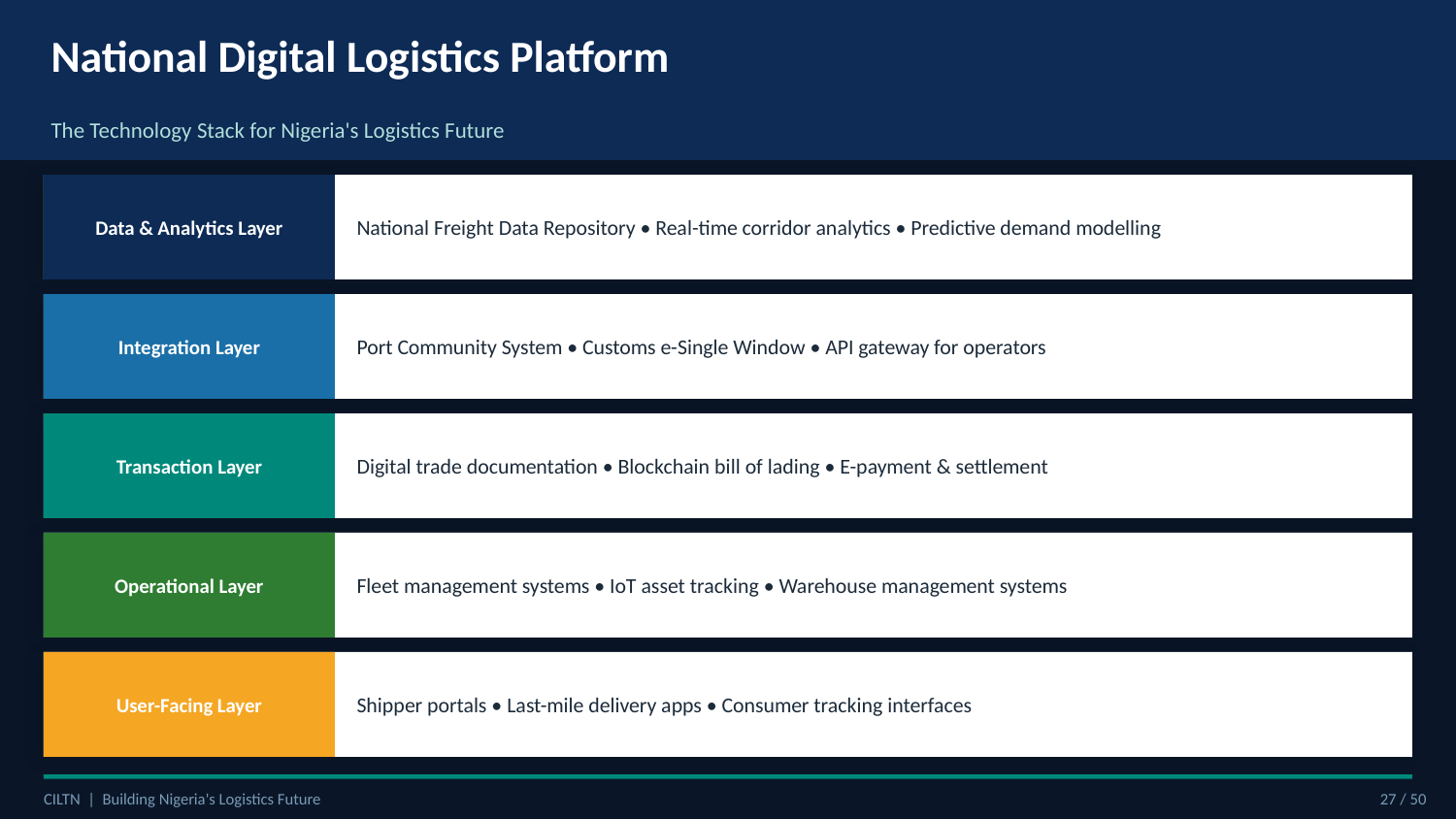

National Digital Logistics Platform
The Technology Stack for Nigeria's Logistics Future

National Freight Data Repository • Real-time corridor analytics • Predictive demand modelling
Data & Analytics Layer

Port Community System • Customs e-Single Window • API gateway for operators
Integration Layer

Digital trade documentation • Blockchain bill of lading • E-payment & settlement
Transaction Layer

Fleet management systems • IoT asset tracking • Warehouse management systems
Operational Layer

Shipper portals • Last-mile delivery apps • Consumer tracking interfaces
User-Facing Layer

CILTN  |  Building Nigeria's Logistics Future
27 / 50